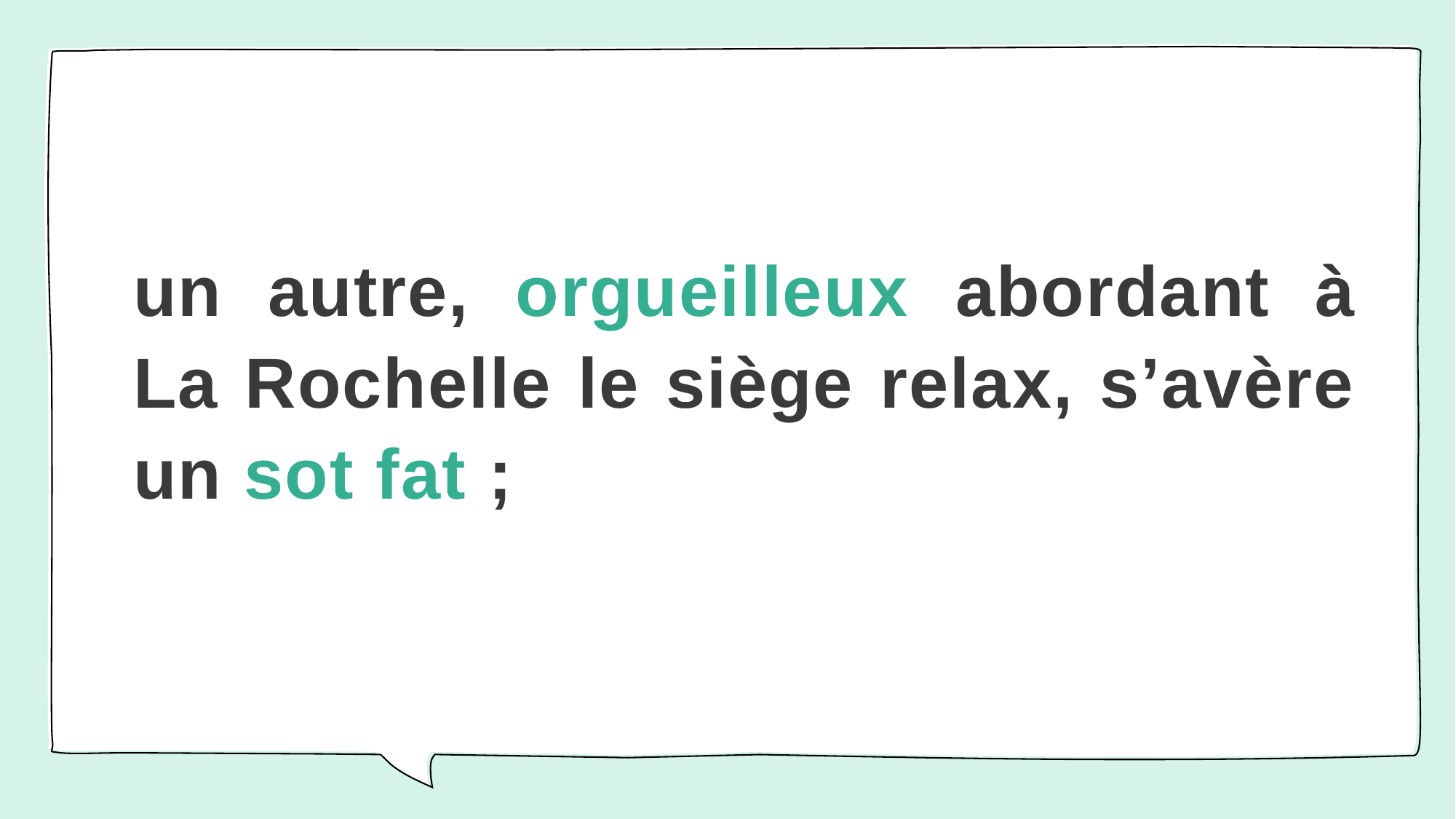

# un autre, orgueilleux abordant à La Rochelle le siège relax, s’avère un sot fat ;